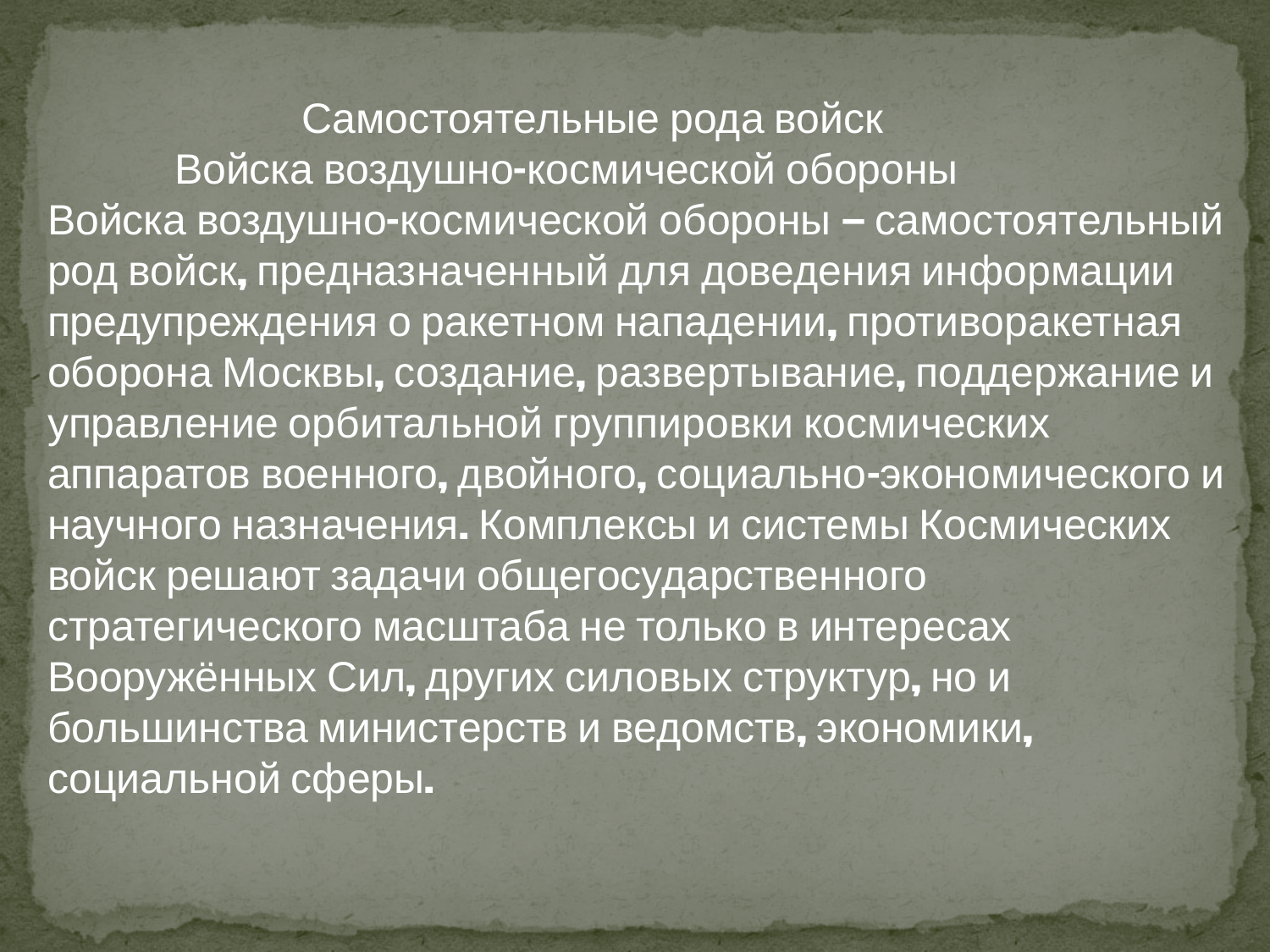

Самостоятельные рода войск
	Войска воздушно-космической обороны
Войска воздушно-космической обороны — самостоятельный род войск, предназначенный для доведения информации предупреждения о ракетном нападении, противоракетная оборона Москвы, создание, развертывание, поддержание и управление орбитальной группировки космических аппаратов военного, двойного, социально-экономического и научного назначения. Комплексы и системы Космических войск решают задачи общегосударственного стратегического масштаба не только в интересах Вооружённых Сил, других силовых структур, но и большинства министерств и ведомств, экономики, социальной сферы.